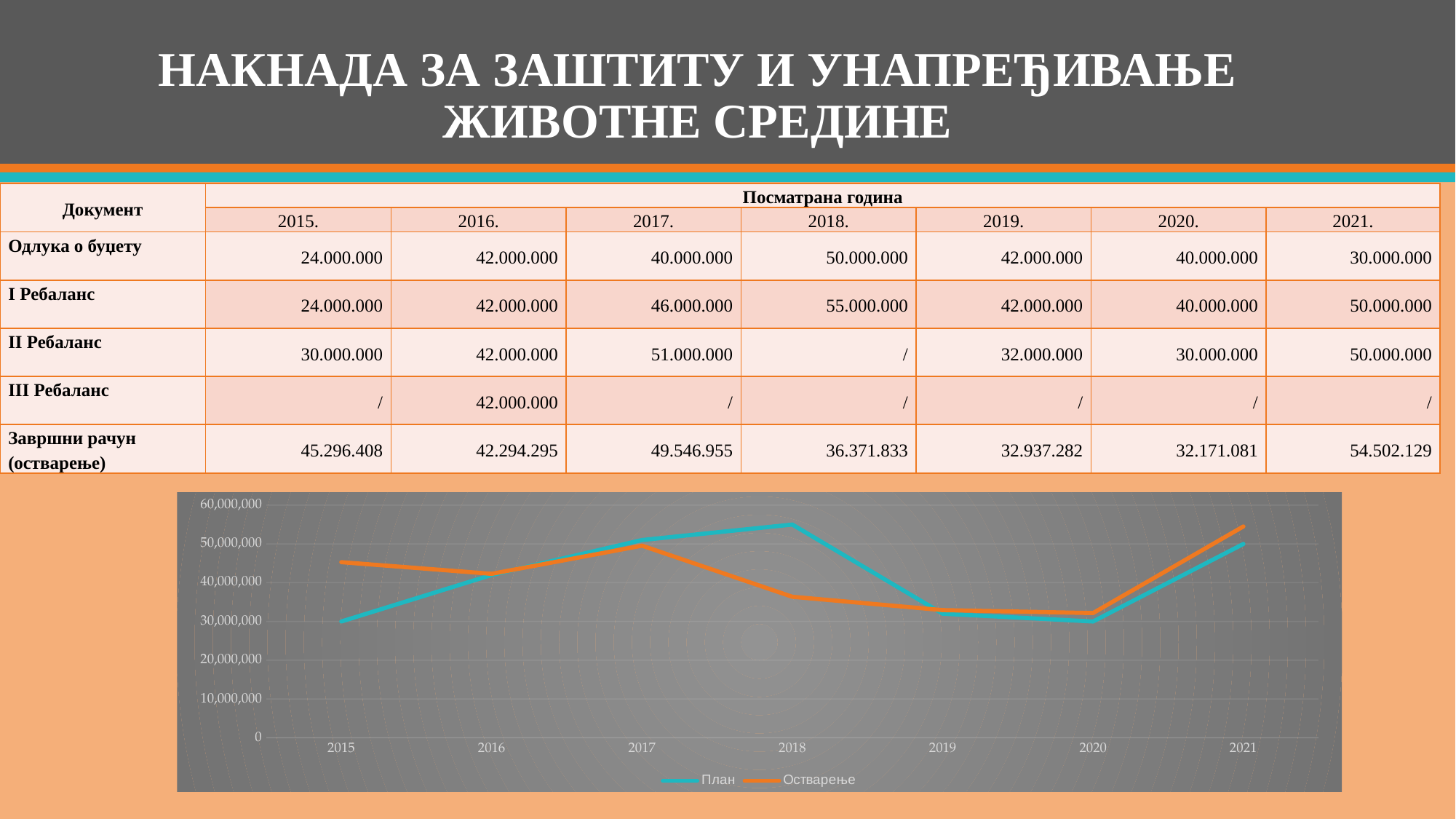

# НАКНАДА ЗА ЗАШТИТУ И УНАПРЕЂИВАЊЕ ЖИВОТНЕ СРЕДИНЕ
| Документ | Посматрана година |  |  |  |  |  |  |
| --- | --- | --- | --- | --- | --- | --- | --- |
|  | 2015. | 2016. | 2017. | 2018. | 2019. | 2020. | 2021. |
| Одлука о буџету | 24.000.000 | 42.000.000 | 40.000.000 | 50.000.000 | 42.000.000 | 40.000.000 | 30.000.000 |
| I Ребаланс | 24.000.000 | 42.000.000 | 46.000.000 | 55.000.000 | 42.000.000 | 40.000.000 | 50.000.000 |
| II Ребаланс | 30.000.000 | 42.000.000 | 51.000.000 | / | 32.000.000 | 30.000.000 | 50.000.000 |
| III Ребаланс | / | 42.000.000 | / | / | / | / | / |
| Завршни рачун (остварење) | 45.296.408 | 42.294.295 | 49.546.955 | 36.371.833 | 32.937.282 | 32.171.081 | 54.502.129 |

### Chart

| Category | План | Остварење |
|---|---|---|
| 2015 | 30000000.0 | 45296408.0 |
| 2016 | 42000000.0 | 42294295.0 |
| 2017 | 51000000.0 | 49546955.0 |
| 2018 | 55000000.0 | 36371833.0 |
| 2019 | 32000000.0 | 32937282.0 |
| 2020 | 30000000.0 | 32171081.0 |
| 2021 | 50000000.0 | 54502129.0 |